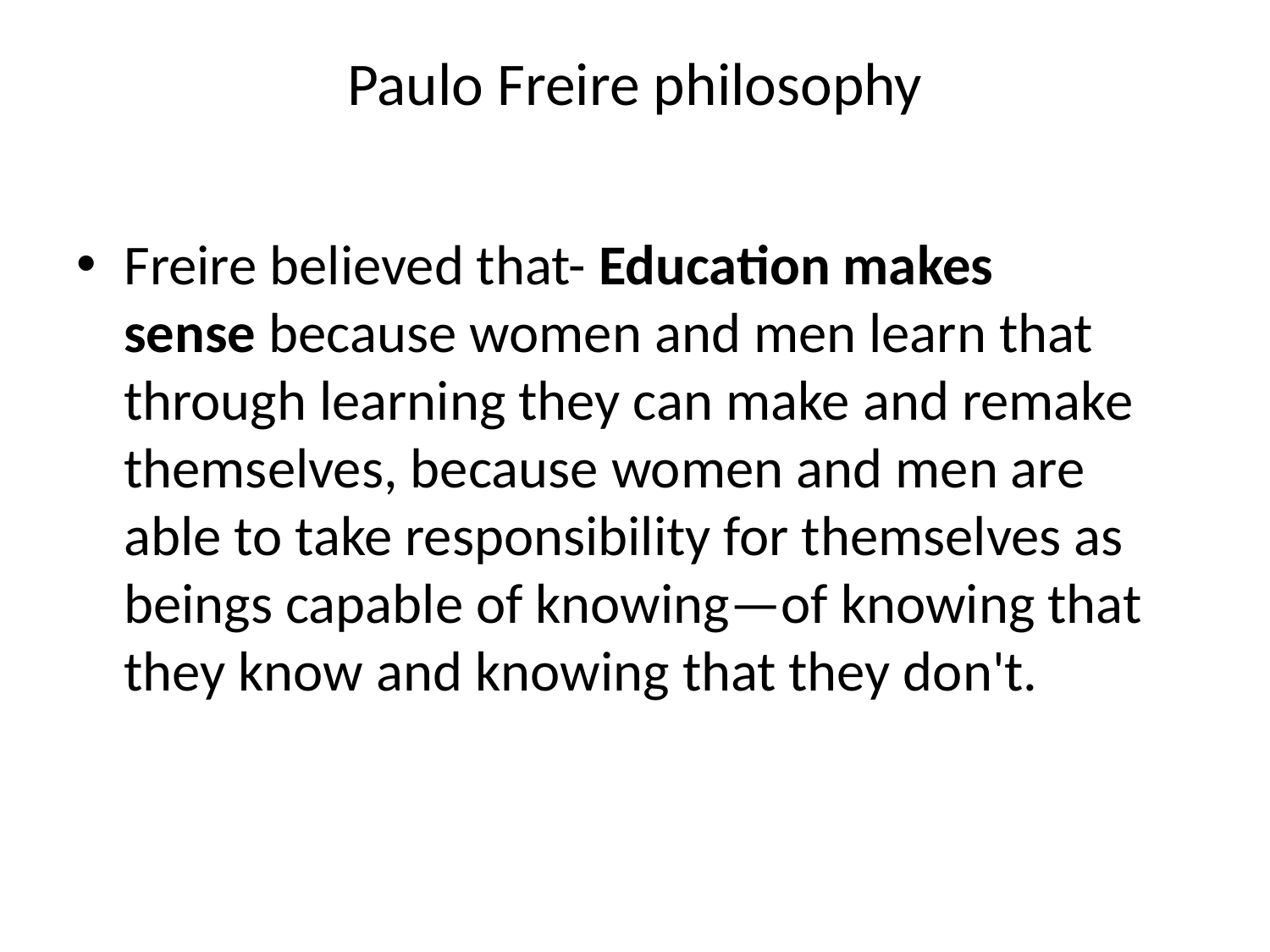

# Paulo Freire philosophy
Freire believed that- Education makes sense because women and men learn that through learning they can make and remake themselves, because women and men are able to take responsibility for themselves as beings capable of knowing—of knowing that they know and knowing that they don't.